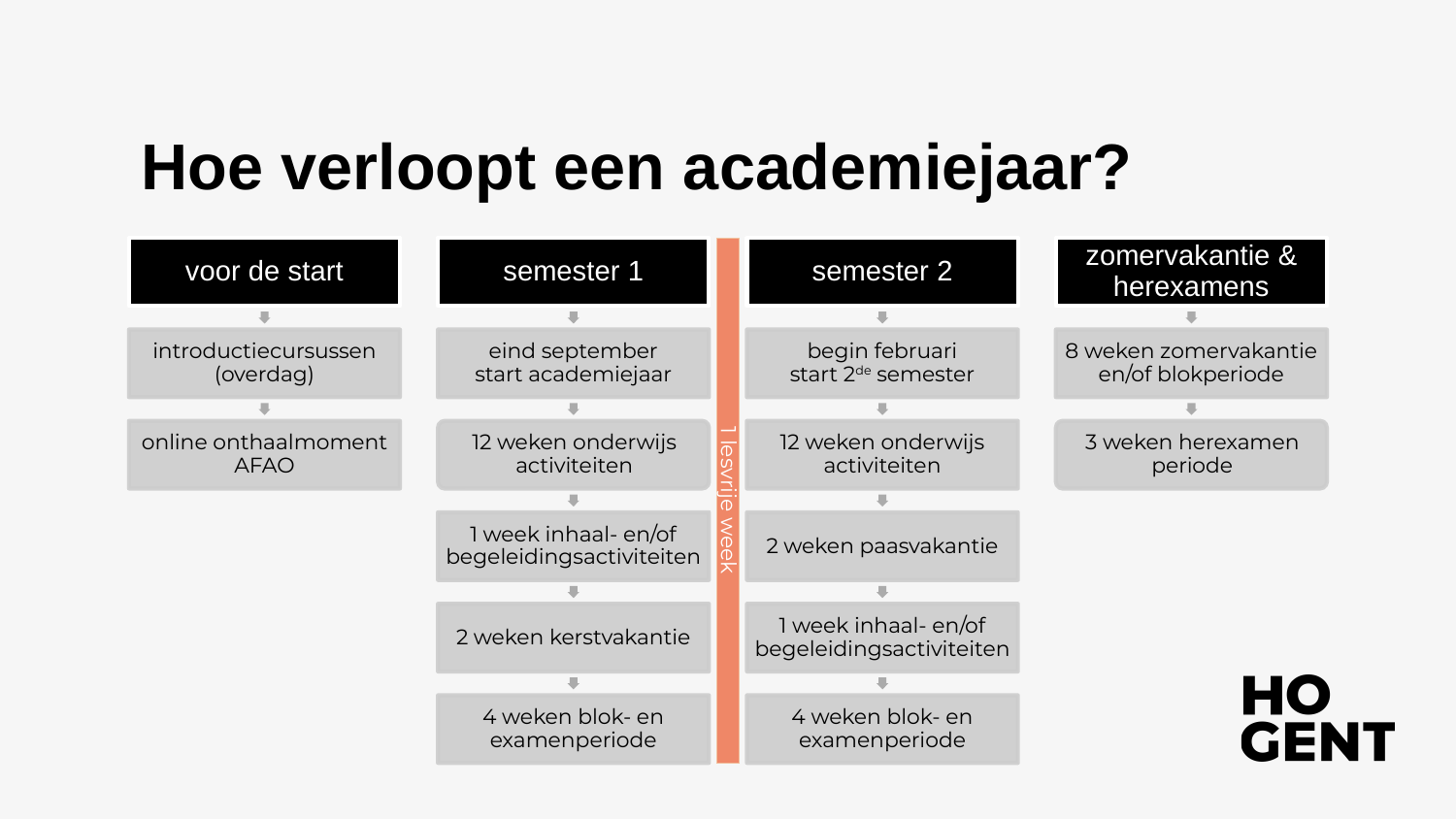

# Hoe verloopt een academiejaar?
voor de start
introductie­cursussen (overdag)
online onthaal­moment AFAO
semester 1
eind september
start academiejaar
12 weken onderwijs­activiteiten
1 week inhaal- en/of begeleidings­activiteiten
2 weken kerstvakantie
4 weken blok- en examen­periode
semester 2
begin februari
start 2de semester
12 weken onderwijs­activiteiten
2 weken paasvakantie
1 week inhaal- en/of begeleidings­activiteiten
4 weken blok- en examen­periode
zomervakantie & herexamens
8 weken zomervakantie en/of blokperiode
3 weken herexamen­periode
1 lesvrije week